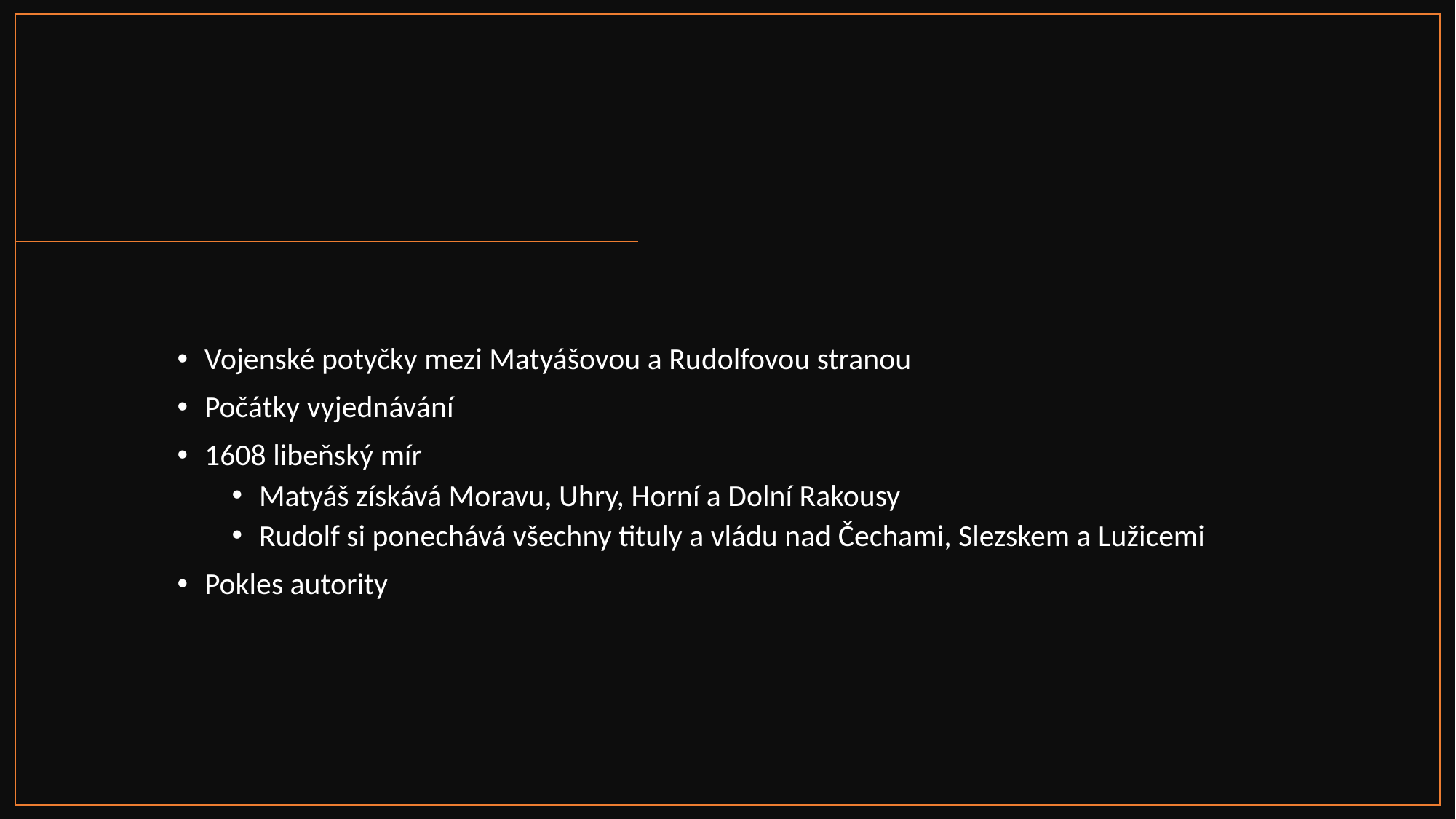

#

Vojenské potyčky mezi Matyášovou a Rudolfovou stranou
Počátky vyjednávání
1608 libeňský mír
Matyáš získává Moravu, Uhry, Horní a Dolní Rakousy
Rudolf si ponechává všechny tituly a vládu nad Čechami, Slezskem a Lužicemi
Pokles autority